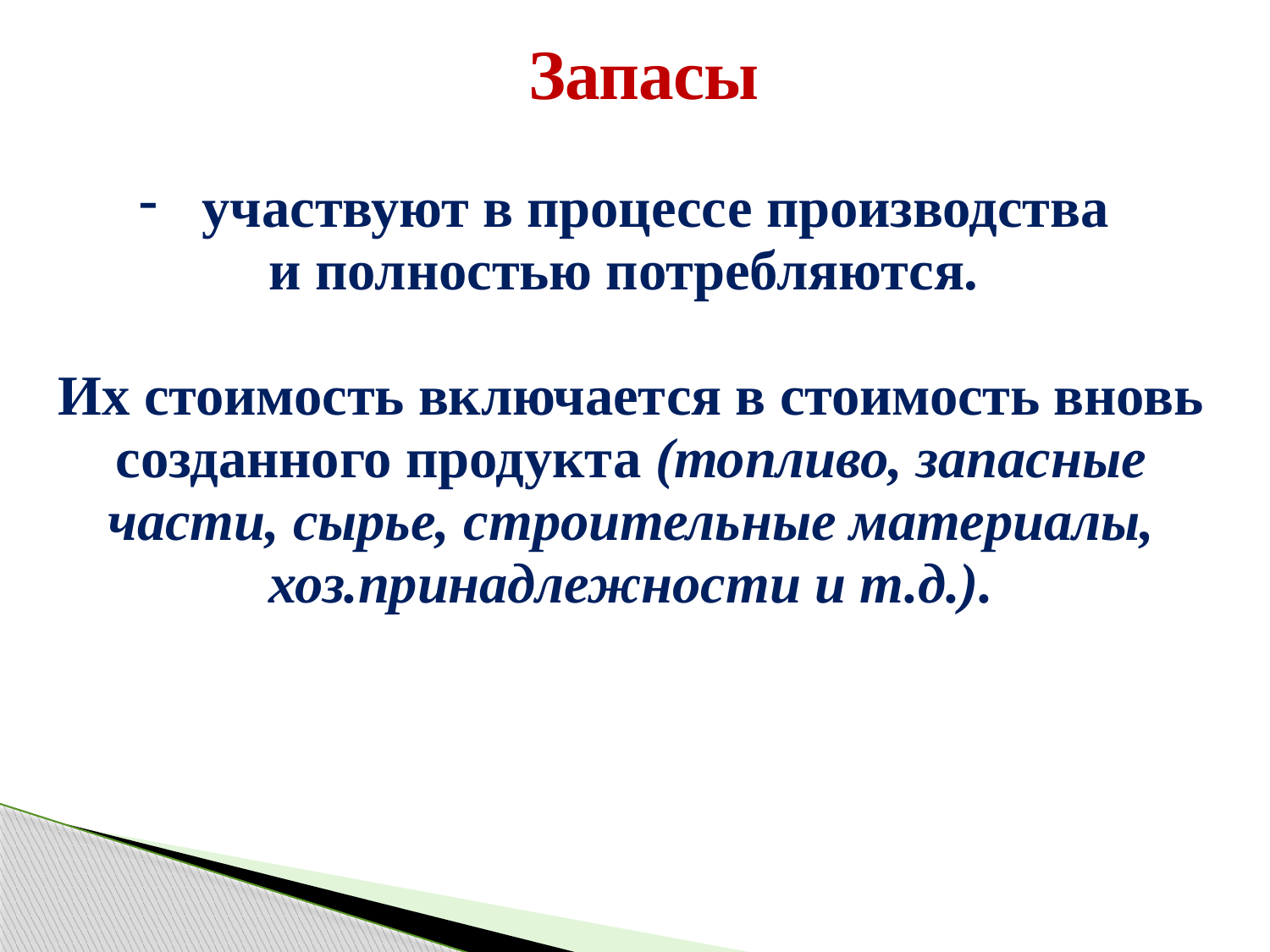

| Запасы участвуют в процессе производства и полностью потребляются. Их стоимость включается в стоимость вновь созданного продукта (топливо, запасные части, сырье, строительные материалы, хоз.принадлежности и т.д.). |
| --- |